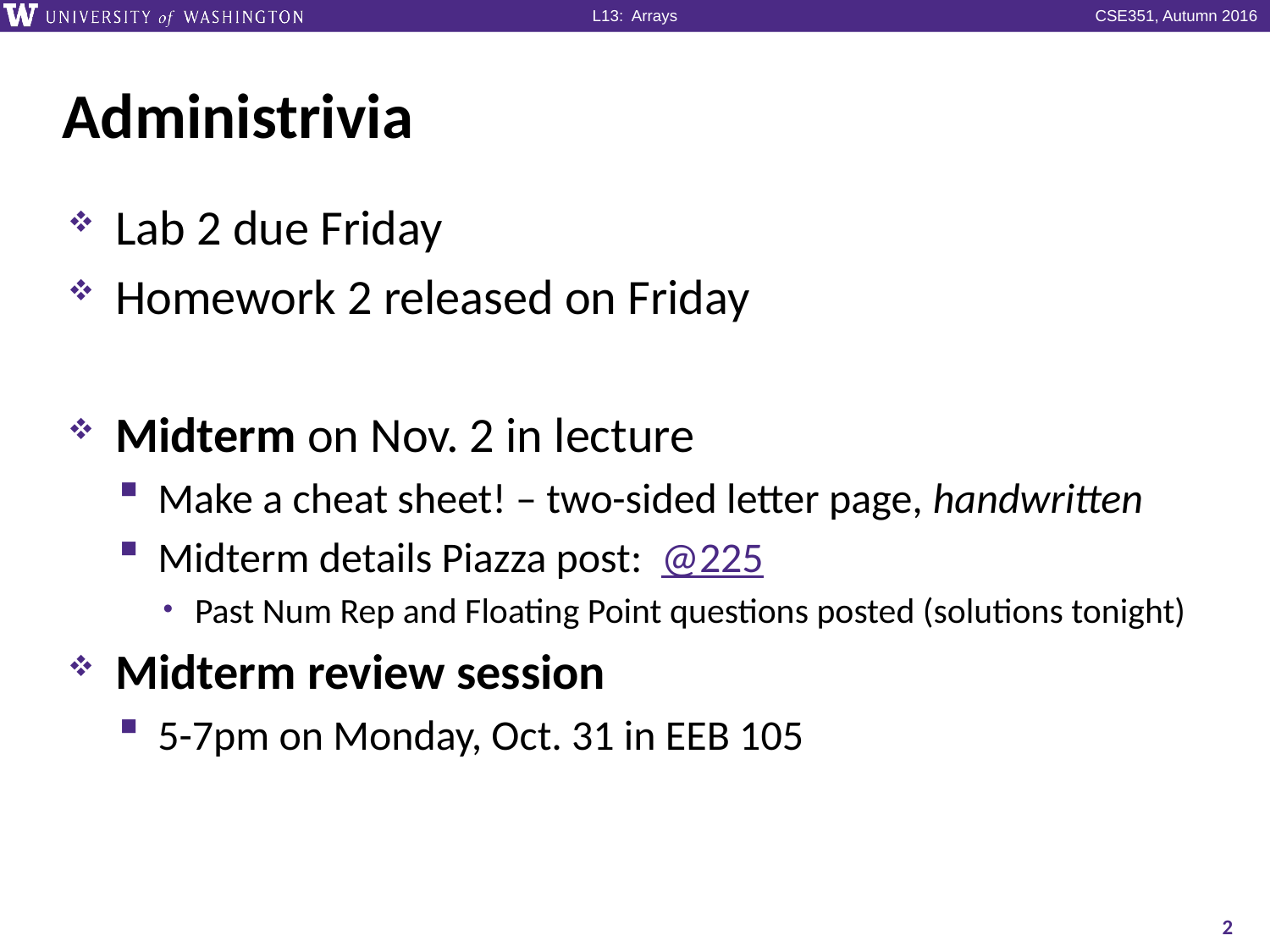

# Administrivia
Lab 2 due Friday
Homework 2 released on Friday

Midterm on Nov. 2 in lecture
Make a cheat sheet! – two-sided letter page, handwritten
Midterm details Piazza post:  @225
Past Num Rep and Floating Point questions posted (solutions tonight)
Midterm review session
5-7pm on Monday, Oct. 31 in EEB 105
2